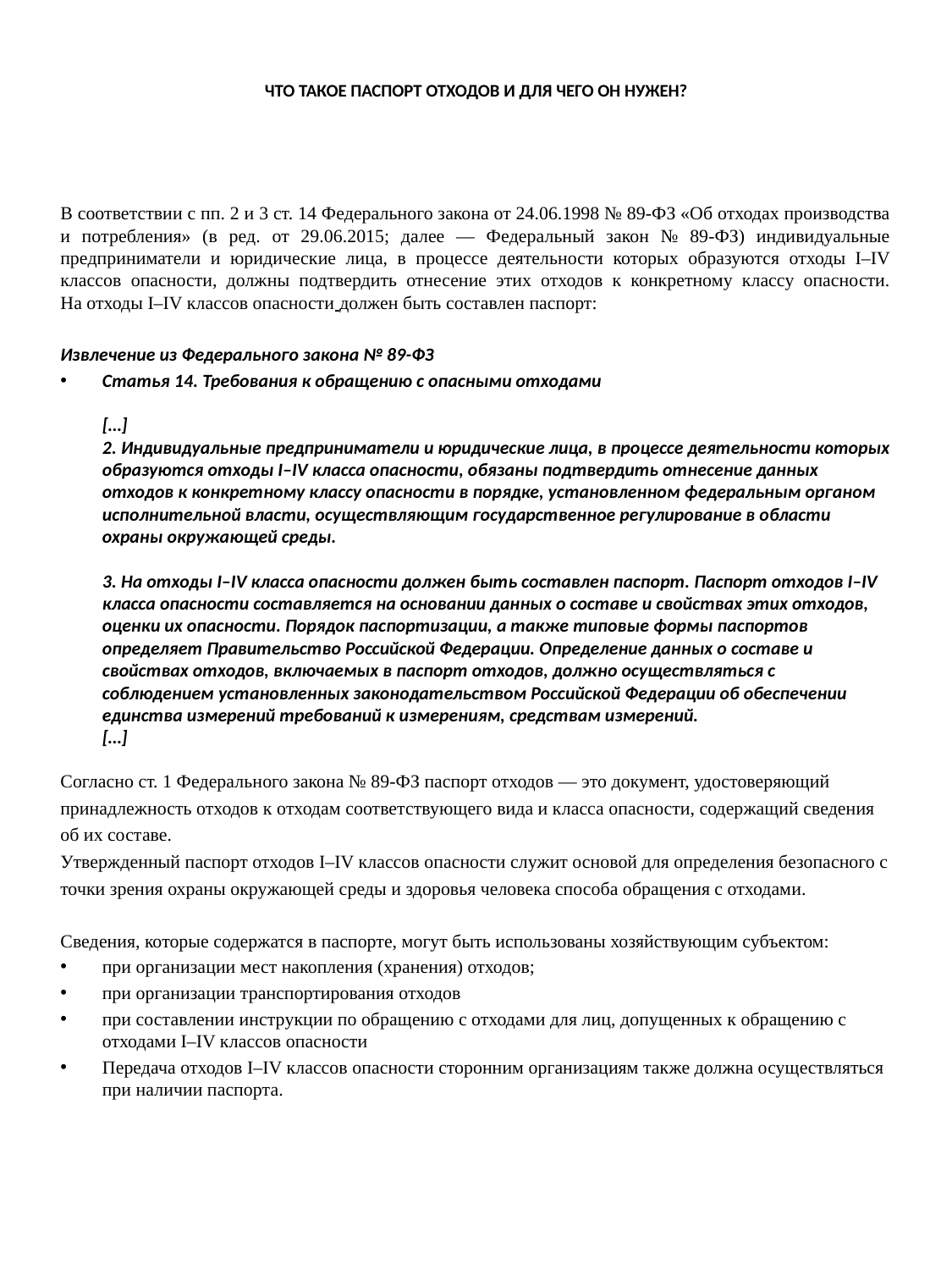

# ЧТО ТАКОЕ ПАСПОРТ ОТХОДОВ И ДЛЯ ЧЕГО ОН НУЖЕН?
В соответствии с пп. 2 и 3 ст. 14 Федерального закона от 24.06.1998 № 89-ФЗ «Об отходах производства и потребления» (в ред. от 29.06.2015; далее — Федеральный закон № 89-ФЗ) индивидуальные предприниматели и юридические лица, в процессе деятельности которых образуются отходы I–IV классов опасности, должны подтвердить отнесение этих отходов к конкретному классу опасности. На отходы I–IV классов опасности должен быть составлен паспорт:

Извлечение из Федерального закона № 89-ФЗ
Статья 14. Требования к обращению с опасными отходами
[…]
2. Индивидуальные предприниматели и юридические лица, в процессе деятельности которых образуются отходы I–IV класса опасности, обязаны подтвердить отнесение данных отходов к конкретному классу опасности в порядке, установленном федеральным органом исполнительной власти, осуществляющим государственное регулирование в области охраны окружающей среды.
3. На отходы I–IV класса опасности должен быть составлен паспорт. Паспорт отходов I–IV класса опасности составляется на основании данных о составе и свойствах этих отходов, оценки их опасности. Порядок паспортизации, а также типовые формы паспортов определяет Правительство Российской Федерации. Определение данных о составе и свойствах отходов, включаемых в паспорт отходов, должно осуществляться с соблюдением установленных законодательством Российской Федерации об обеспечении единства измерений требований к измерениям, средствам измерений.
[…]

Согласно ст. 1 Федерального закона № 89-ФЗ паспорт отходов — это документ, удостоверяющий принадлежность отходов к отходам соответствующего вида и класса опасности, содержащий сведения об их составе.
Утвержденный паспорт отходов I–IV классов опасности служит основой для определения безопасного с точки зрения охраны окружающей среды и здоровья человека способа обращения с отходами.

Сведения, которые содержатся в паспорте, могут быть использованы хозяйствующим субъектом:
при организации мест накопления (хранения) отходов;
при организации транспортирования отходов
при составлении инструкции по обращению с отходами для лиц, допущенных к обращению с отходами I–IV классов опасности
Передача отходов I–IV классов опасности сторонним организациям также должна осуществляться при наличии паспорта.